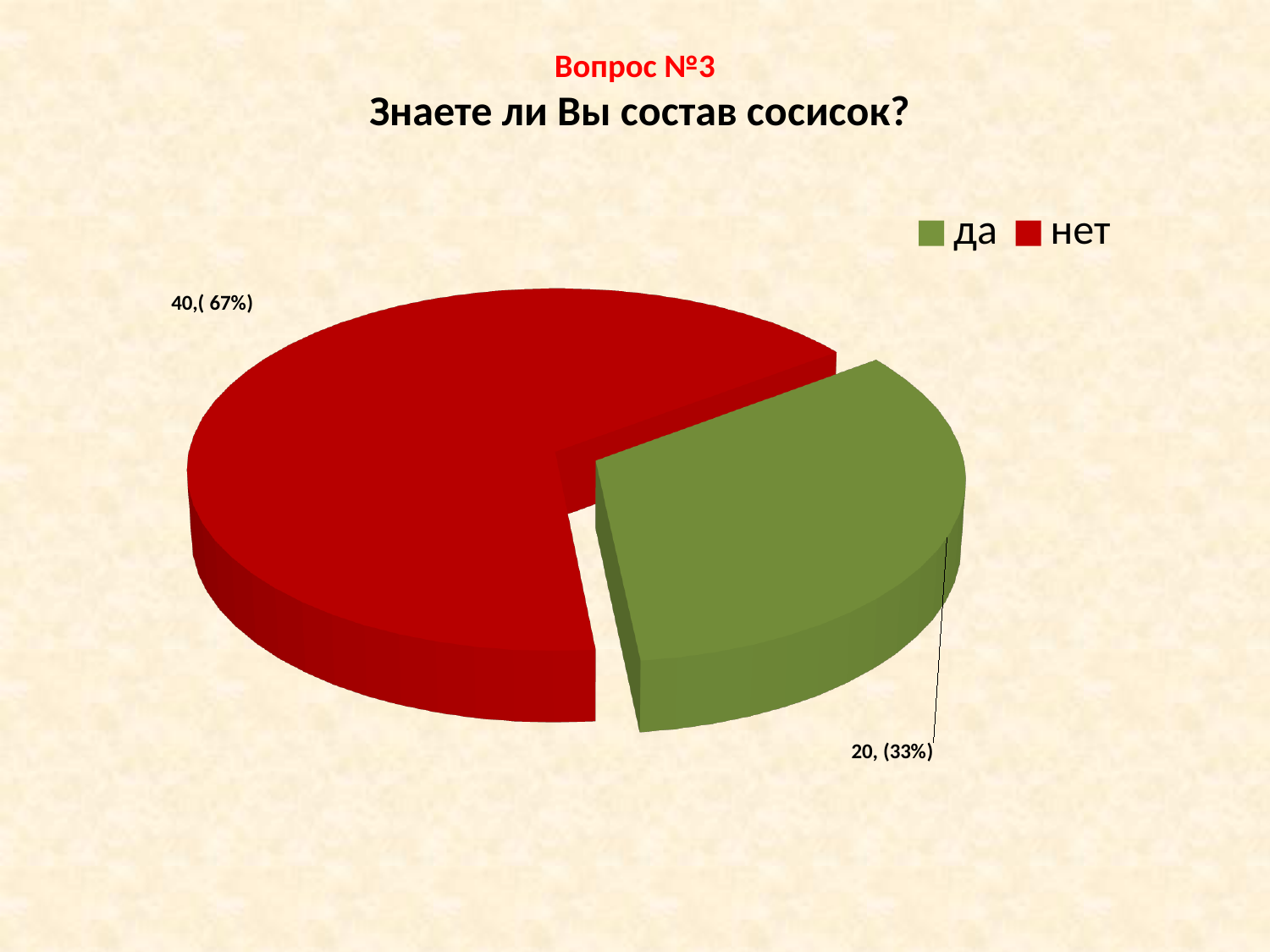

# Вопрос №3 Знаете ли Вы состав сосисок?

[unsupported chart]